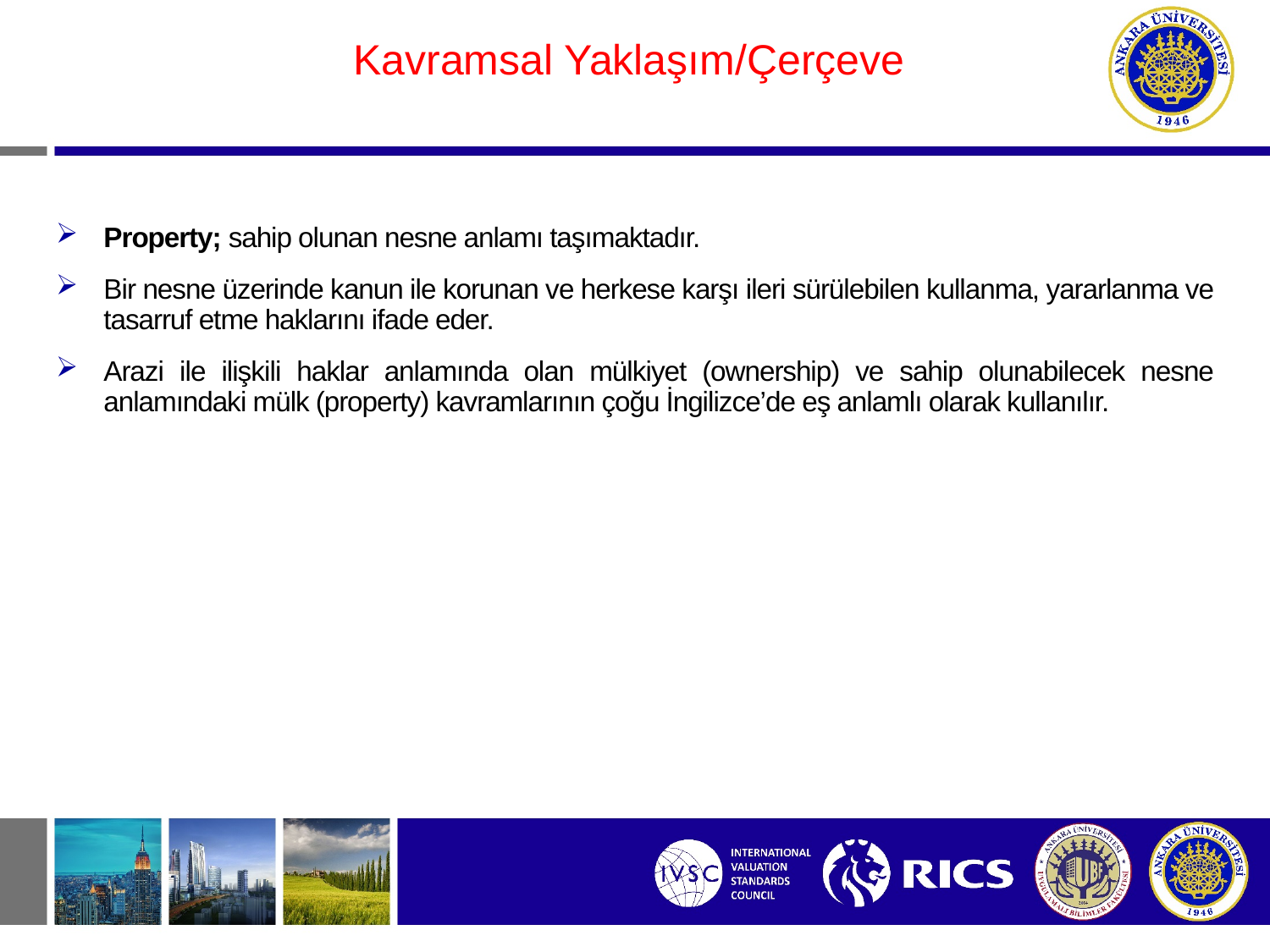

#
Kavramsal Yaklaşım/Çerçeve

Property; sahip olunan nesne anlamı taşımaktadır.
Bir nesne üzerinde kanun ile korunan ve herkese karşı ileri sürülebilen kullanma, yararlanma ve tasarruf etme haklarını ifade eder.
Arazi ile ilişkili haklar anlamında olan mülkiyet (ownership) ve sahip olunabilecek nesne anlamındaki mülk (property) kavramlarının çoğu İngilizce’de eş anlamlı olarak kullanılır.